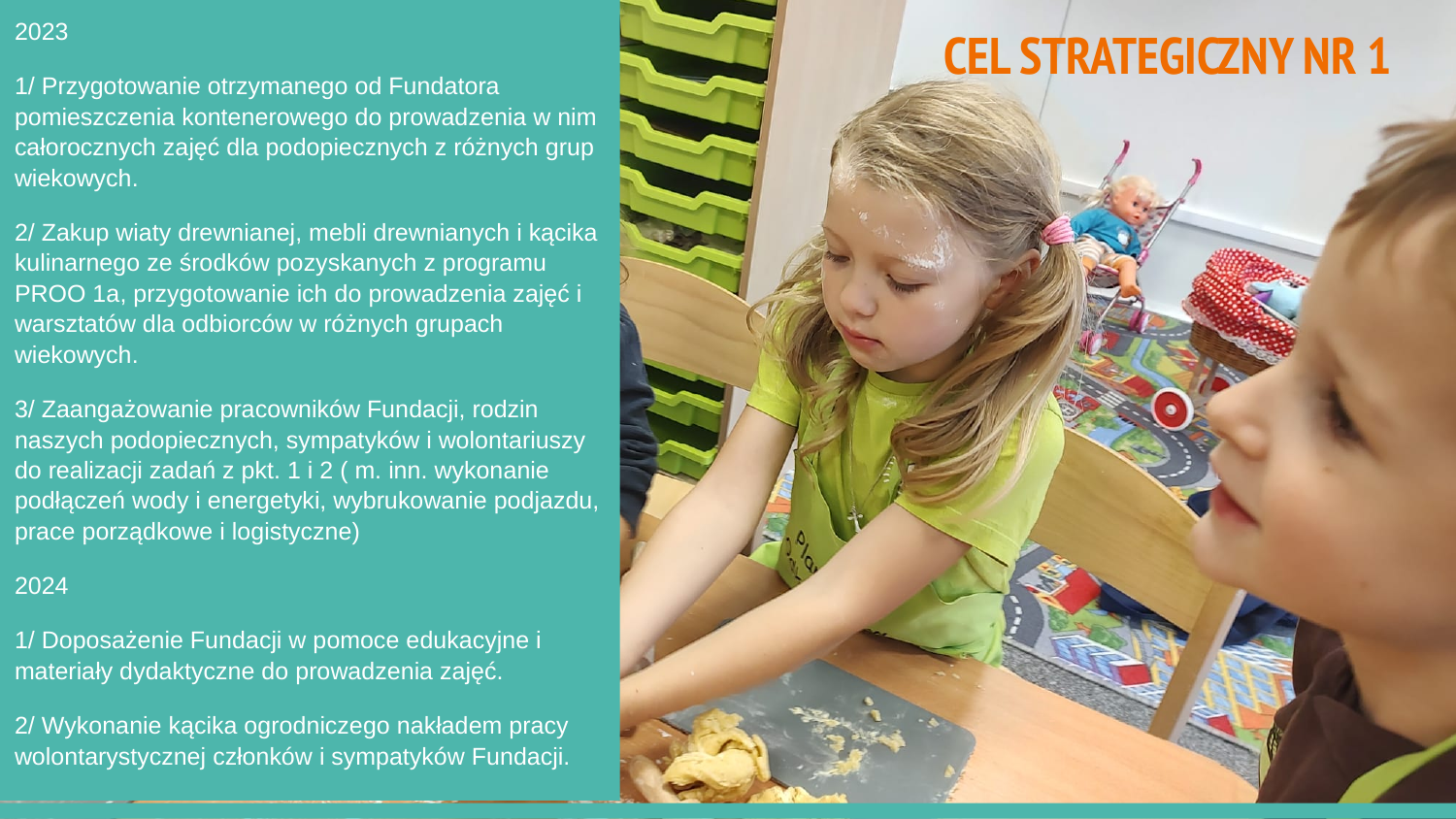

2023
1/ Przygotowanie otrzymanego od Fundatora pomieszczenia kontenerowego do prowadzenia w nim całorocznych zajęć dla podopiecznych z różnych grup wiekowych.
2/ Zakup wiaty drewnianej, mebli drewnianych i kącika kulinarnego ze środków pozyskanych z programu PROO 1a, przygotowanie ich do prowadzenia zajęć i warsztatów dla odbiorców w różnych grupach wiekowych.
3/ Zaangażowanie pracowników Fundacji, rodzin naszych podopiecznych, sympatyków i wolontariuszy do realizacji zadań z pkt. 1 i 2 ( m. inn. wykonanie podłączeń wody i energetyki, wybrukowanie podjazdu, prace porządkowe i logistyczne)
2024
1/ Doposażenie Fundacji w pomoce edukacyjne i materiały dydaktyczne do prowadzenia zajęć.
2/ Wykonanie kącika ogrodniczego nakładem pracy wolontarystycznej członków i sympatyków Fundacji.

# CEL STRATEGICZNY NR 1